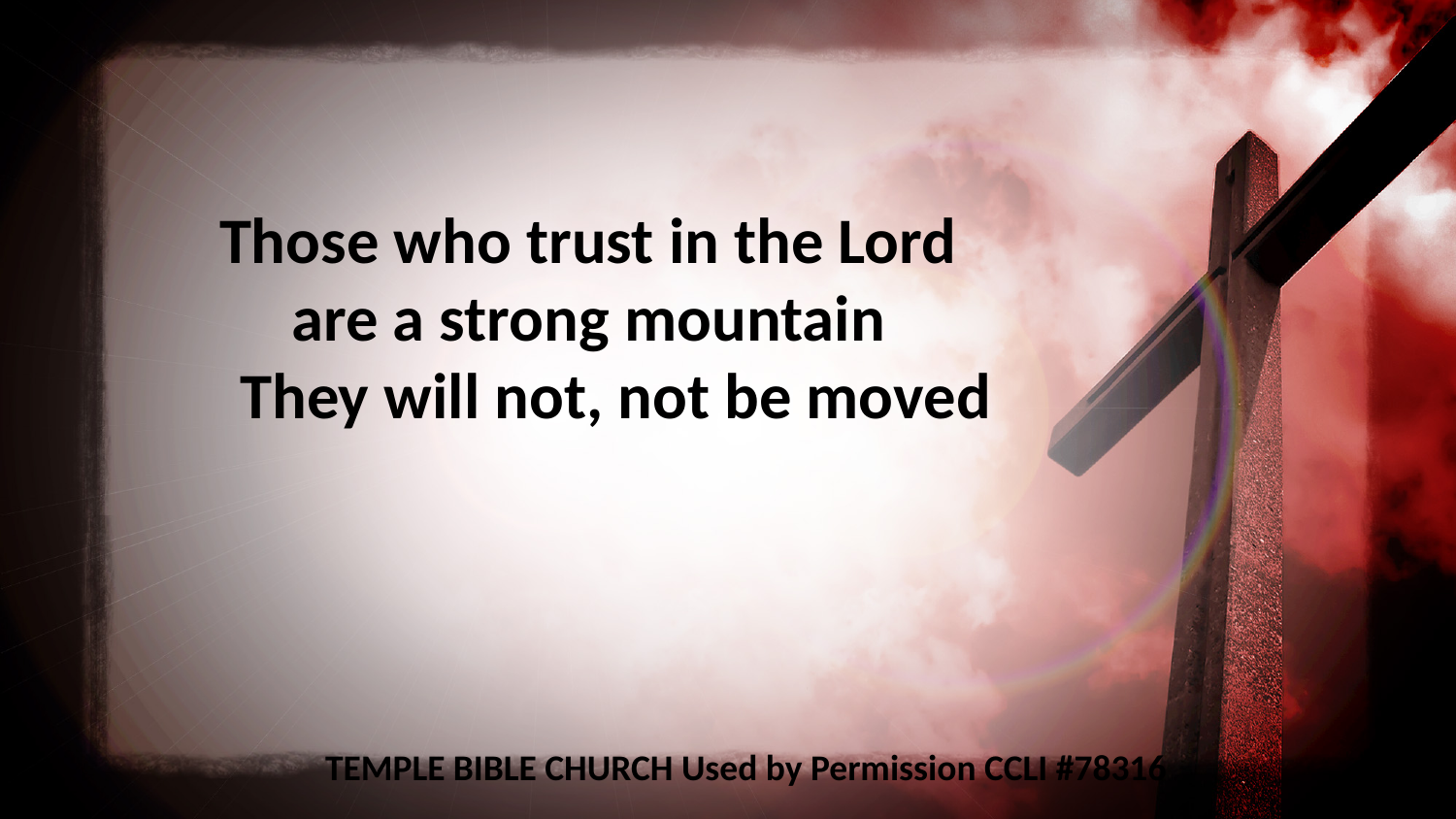

Those who trust in the Lord
are a strong mountain
They will not, not be moved
TEMPLE BIBLE CHURCH Used by Permission CCLI #78316